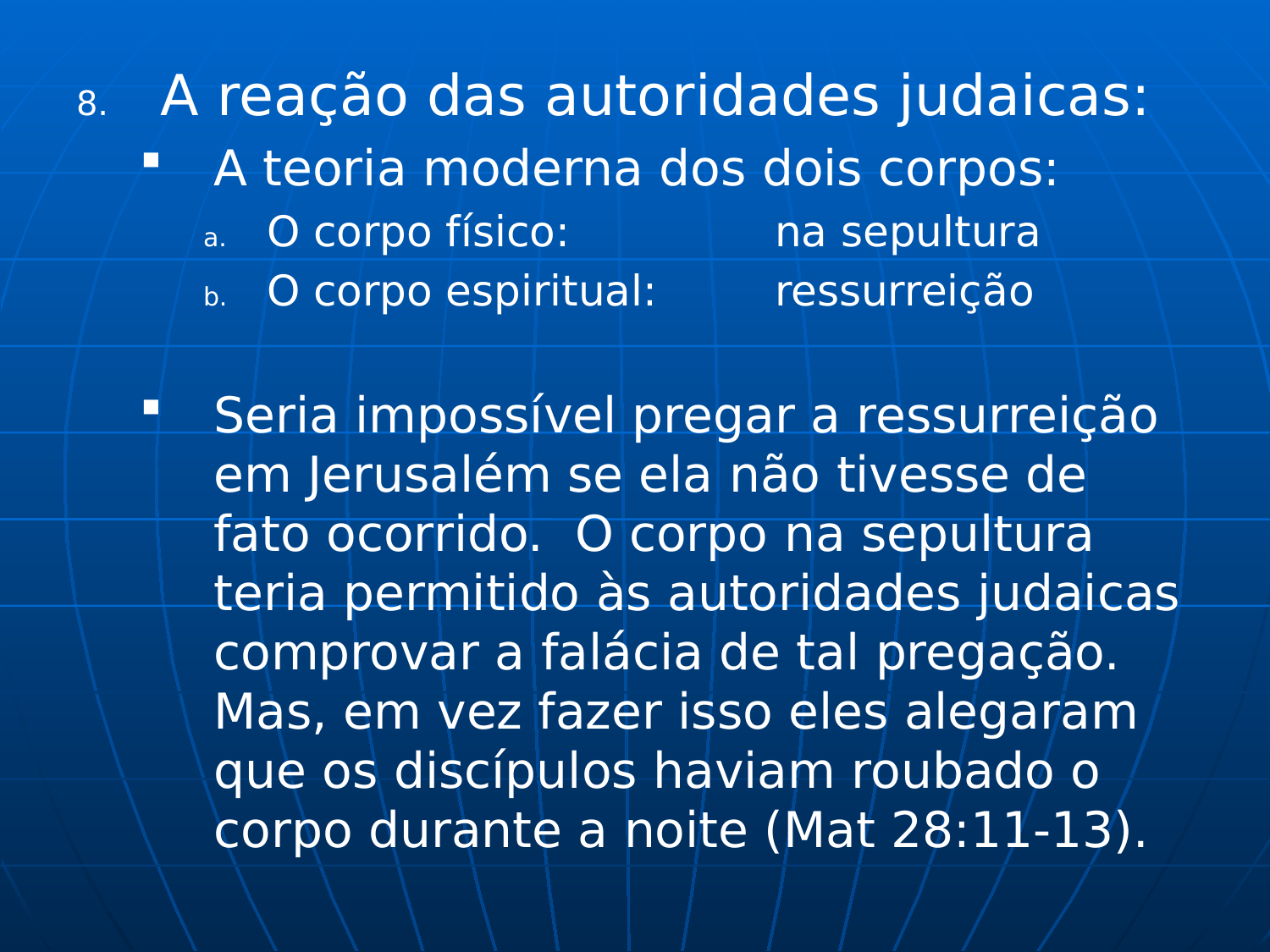

A reação das autoridades judaicas:
A teoria moderna dos dois corpos:
O corpo físico:		na sepultura
O corpo espiritual:	ressurreição

Seria impossível pregar a ressurreição em Jerusalém se ela não tivesse de fato ocorrido.  O corpo na sepultura teria permitido às autoridades judaicas comprovar a falácia de tal pregação.  Mas, em vez fazer isso eles alegaram que os discípulos haviam roubado o corpo durante a noite (Mat 28:11-13).